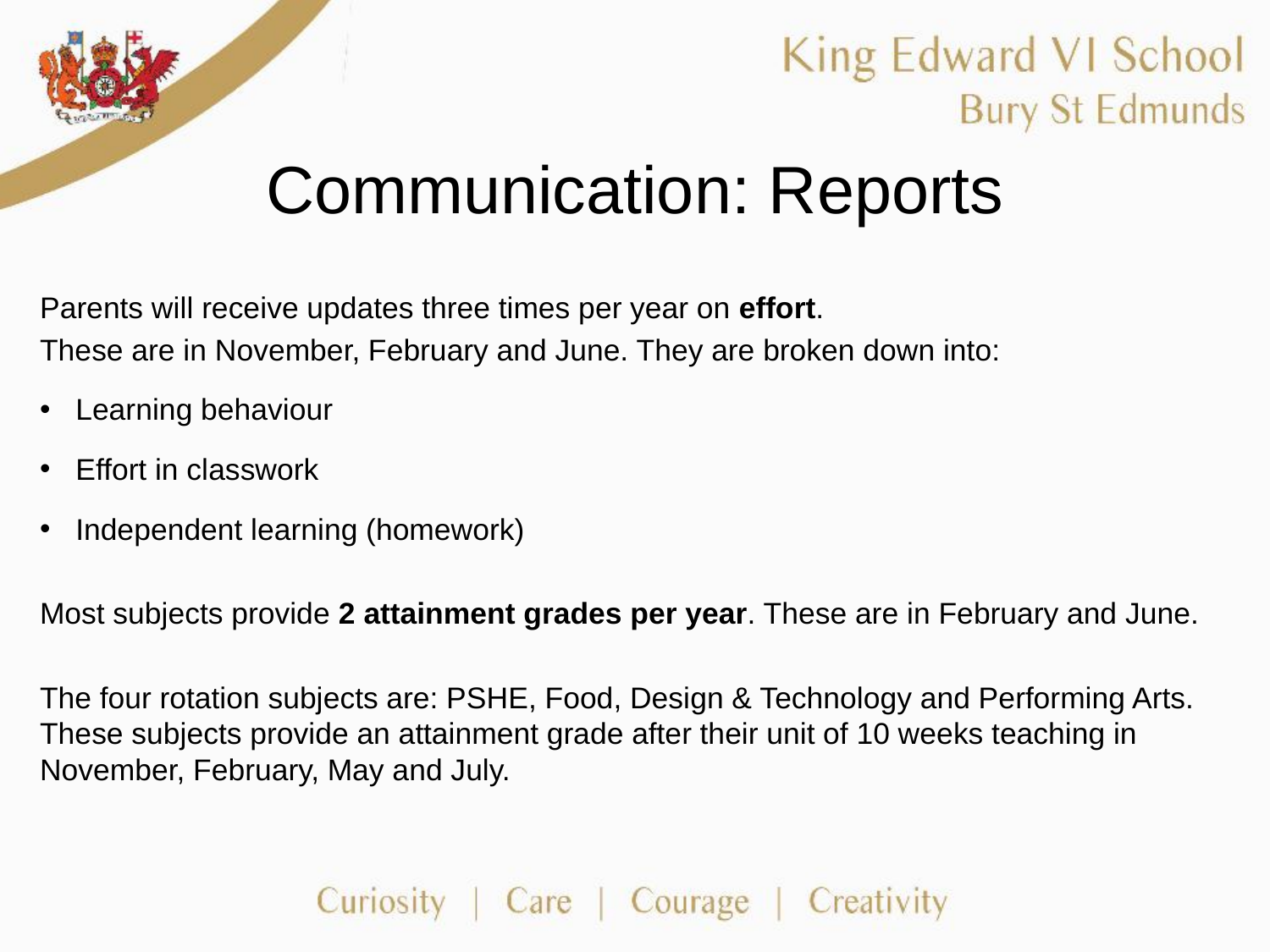

Communication: Reports
Parents will receive updates three times per year on effort.
These are in November, February and June. They are broken down into:
Learning behaviour
Effort in classwork
Independent learning (homework)

Most subjects provide 2 attainment grades per year. These are in February and June.

The four rotation subjects are: PSHE, Food, Design & Technology and Performing Arts. These subjects provide an attainment grade after their unit of 10 weeks teaching in November, February, May and July.